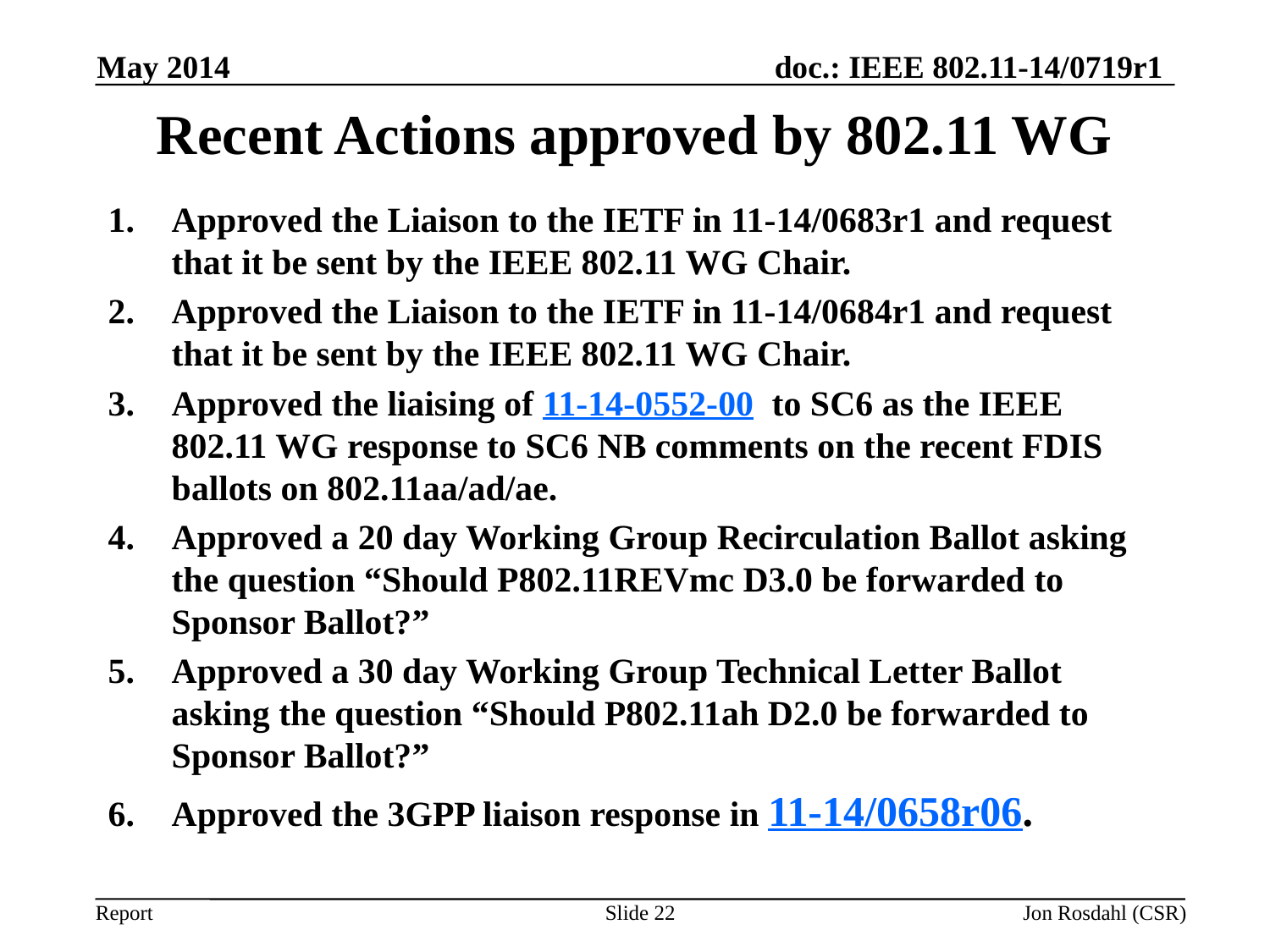

May 2014
# Recent Actions approved by 802.11 WG
Approved the Liaison to the IETF in 11-14/0683r1 and request that it be sent by the IEEE 802.11 WG Chair.
Approved the Liaison to the IETF in 11-14/0684r1 and request that it be sent by the IEEE 802.11 WG Chair.
Approved the liaising of 11-14-0552-00  to SC6 as the IEEE 802.11 WG response to SC6 NB comments on the recent FDIS ballots on 802.11aa/ad/ae.
Approved a 20 day Working Group Recirculation Ballot asking the question “Should P802.11REVmc D3.0 be forwarded to Sponsor Ballot?”
Approved a 30 day Working Group Technical Letter Ballot asking the question “Should P802.11ah D2.0 be forwarded to Sponsor Ballot?”
Approved the 3GPP liaison response in 11-14/0658r06.

Slide 22
Jon Rosdahl (CSR)